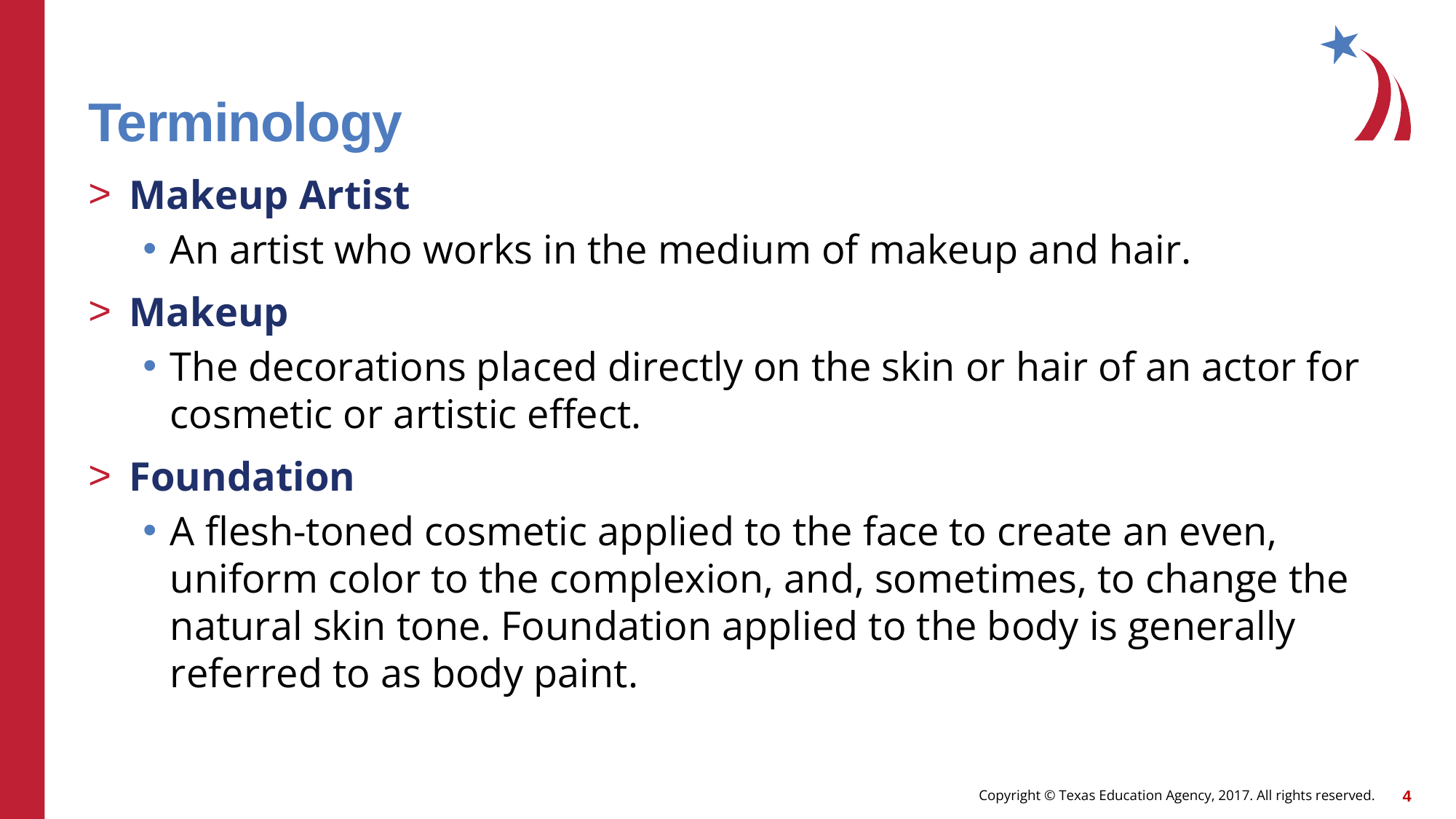

# Terminology
Makeup Artist
An artist who works in the medium of makeup and hair.
Makeup
The decorations placed directly on the skin or hair of an actor for cosmetic or artistic effect.
Foundation
A flesh-toned cosmetic applied to the face to create an even, uniform color to the complexion, and, sometimes, to change the natural skin tone. Foundation applied to the body is generally referred to as body paint.